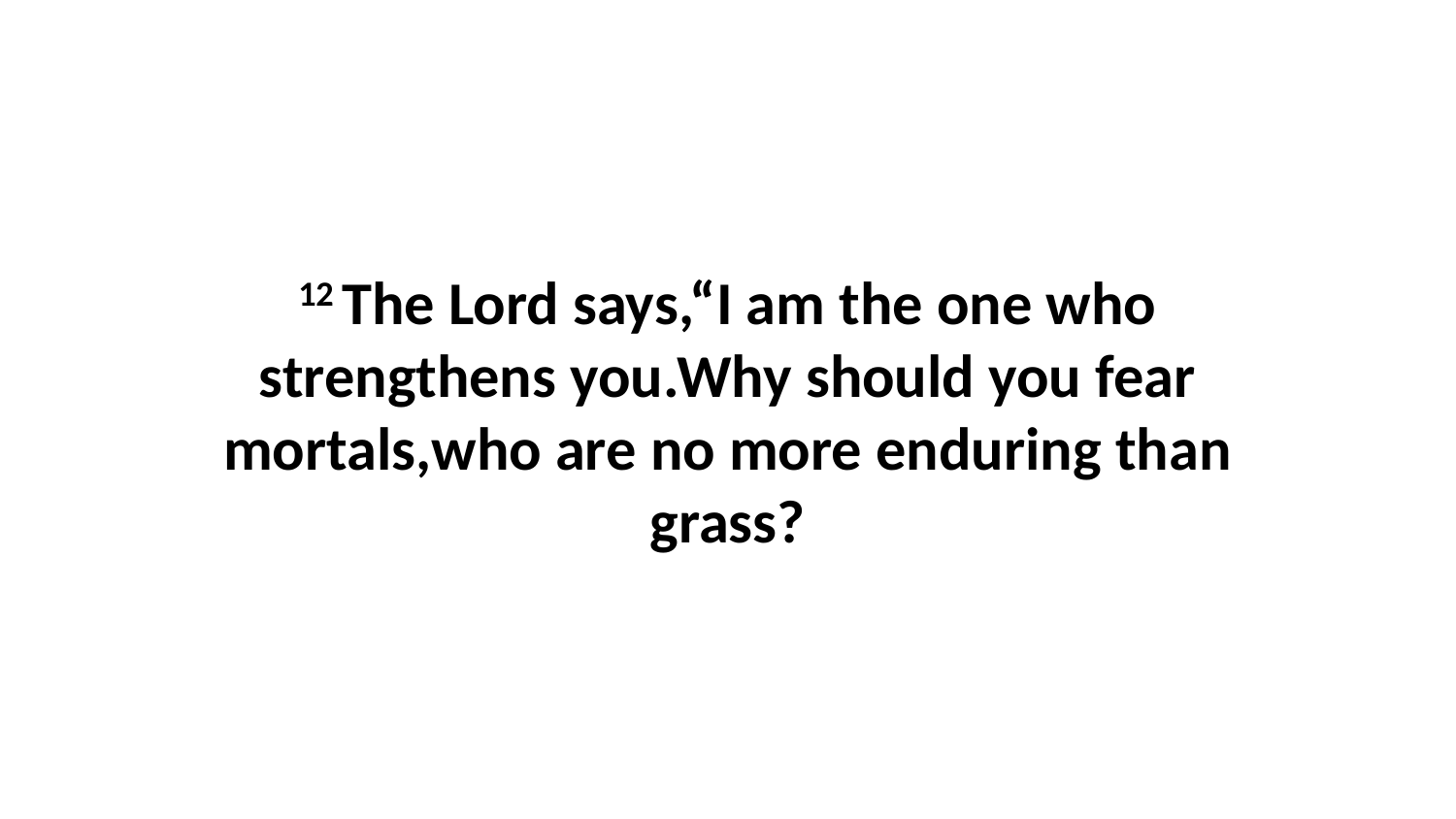

12 The Lord says,“I am the one who strengthens you.Why should you fear mortals,who are no more enduring than grass?